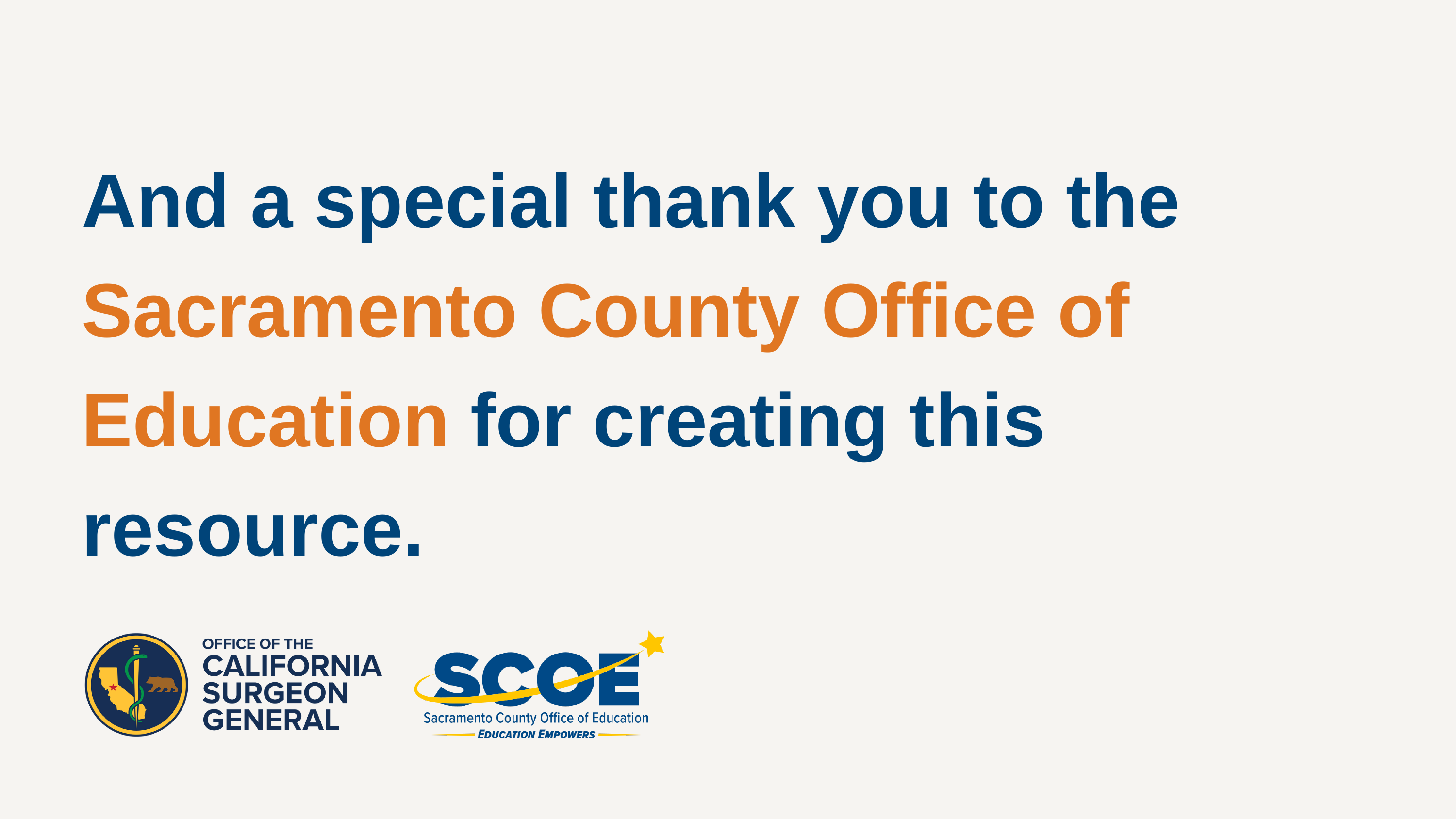

And a special thank you to the Sacramento County Office of Education for creating this resource.